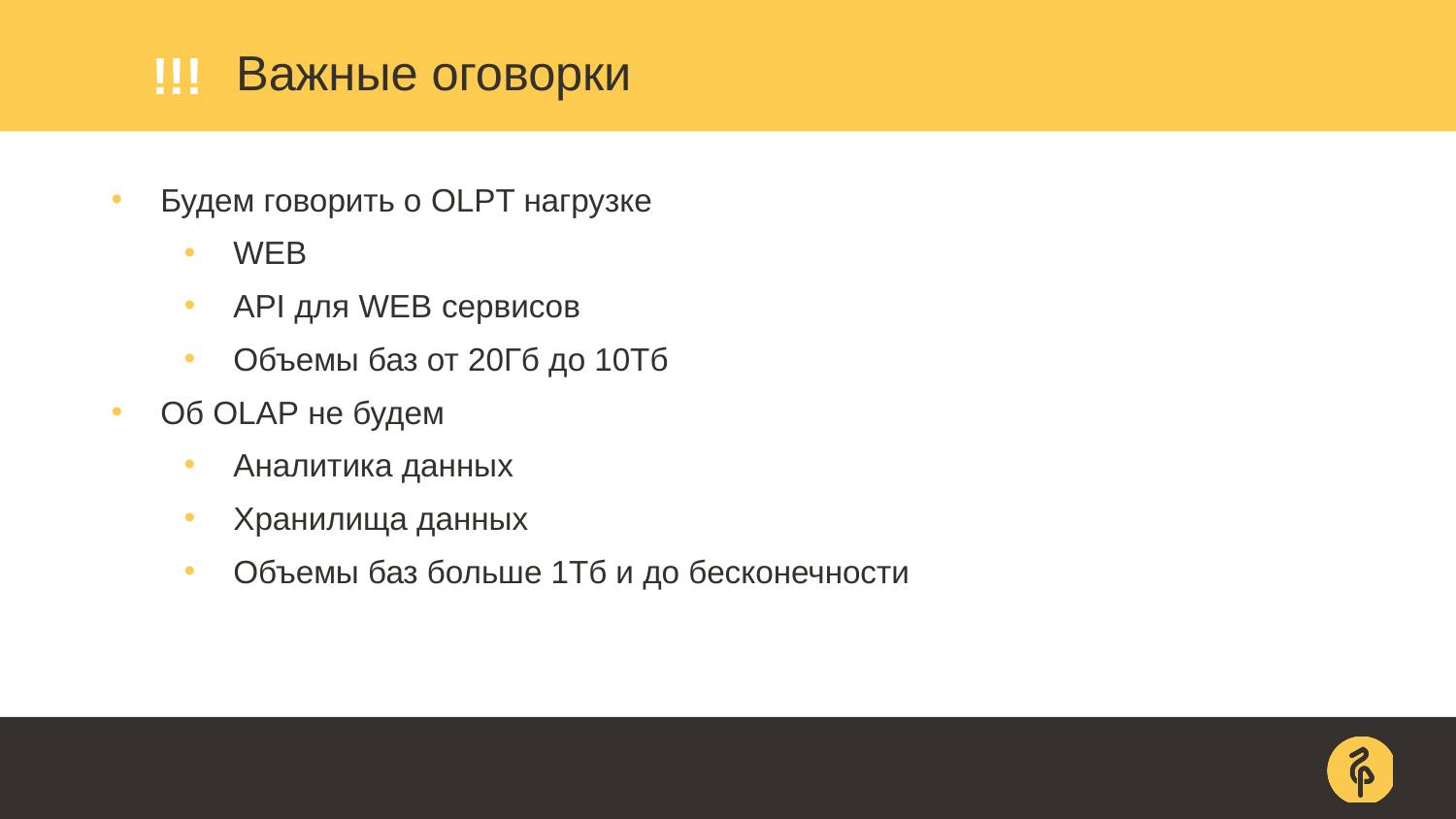

!!!
# Важные оговорки
Будем говорить о OLPT нагрузке
WEB
API для WEB сервисов
Объемы баз от 20Гб до 10Тб
Об OLAP не будем
Аналитика данных
Хранилища данных
Объемы баз больше 1Тб и до бесконечности